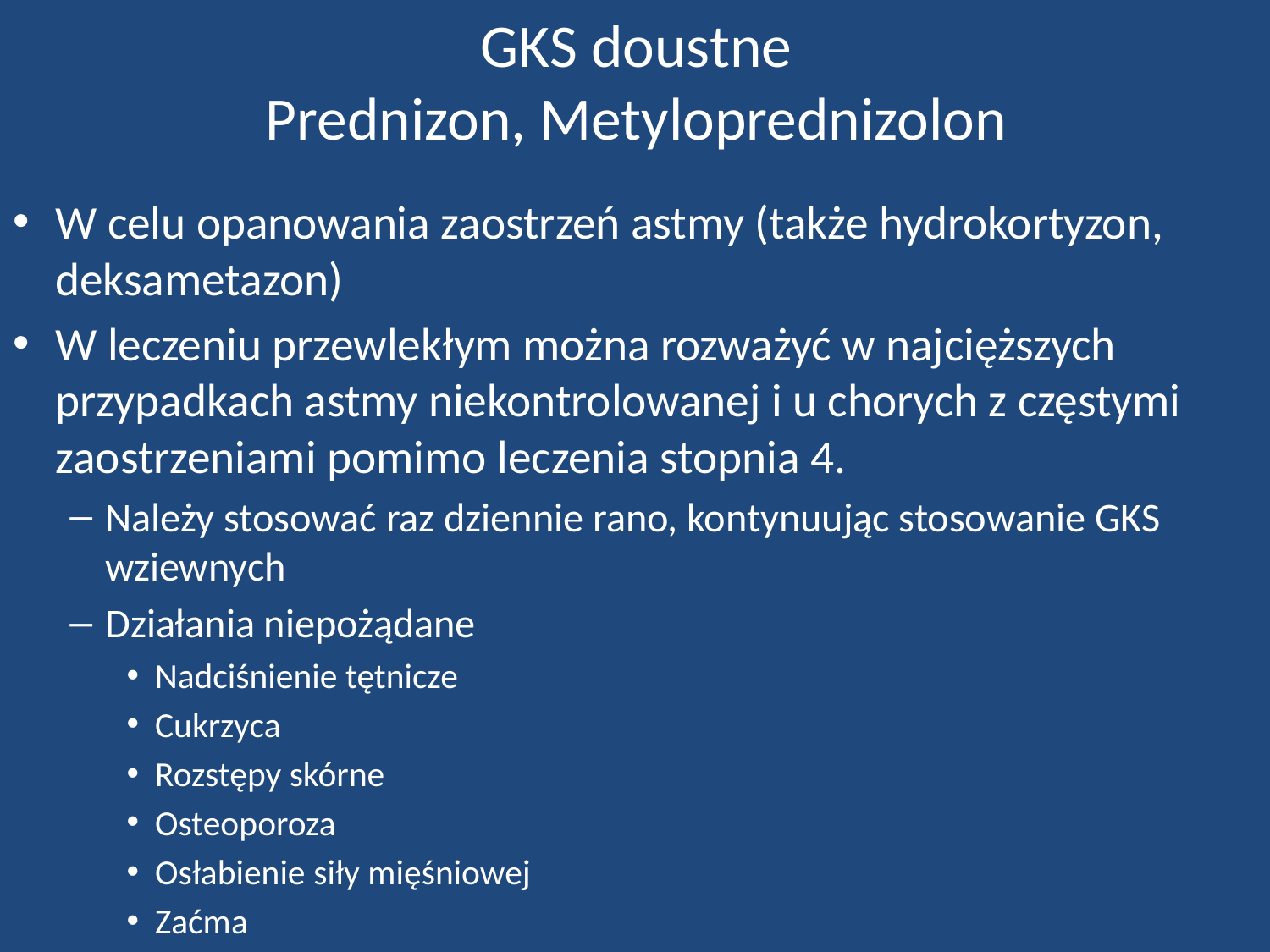

# GKS doustne Prednizon, Metyloprednizolon
W celu opanowania zaostrzeń astmy (także hydrokortyzon, deksametazon)
W leczeniu przewlekłym można rozważyć w najcięższych przypadkach astmy niekontrolowanej i u chorych z częstymi zaostrzeniami pomimo leczenia stopnia 4.
Należy stosować raz dziennie rano, kontynuując stosowanie GKS wziewnych
Działania niepożądane
Nadciśnienie tętnicze
Cukrzyca
Rozstępy skórne
Osteoporoza
Osłabienie siły mięśniowej
Zaćma